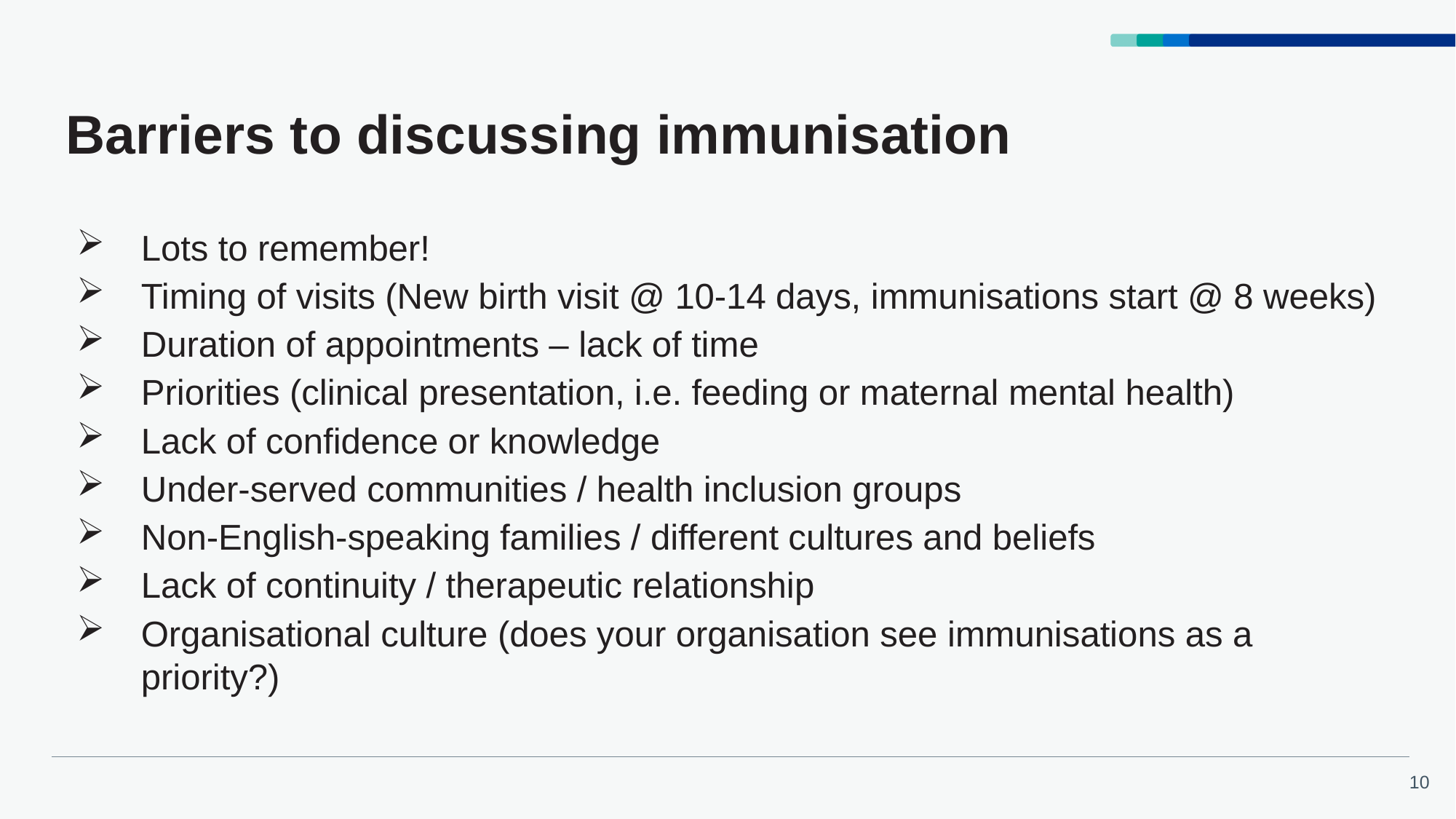

# Barriers to discussing immunisation
Lots to remember!
Timing of visits (New birth visit @ 10-14 days, immunisations start @ 8 weeks)
Duration of appointments – lack of time
Priorities (clinical presentation, i.e. feeding or maternal mental health)
Lack of confidence or knowledge
Under-served communities / health inclusion groups
Non-English-speaking families / different cultures and beliefs
Lack of continuity / therapeutic relationship
Organisational culture (does your organisation see immunisations as a priority?)